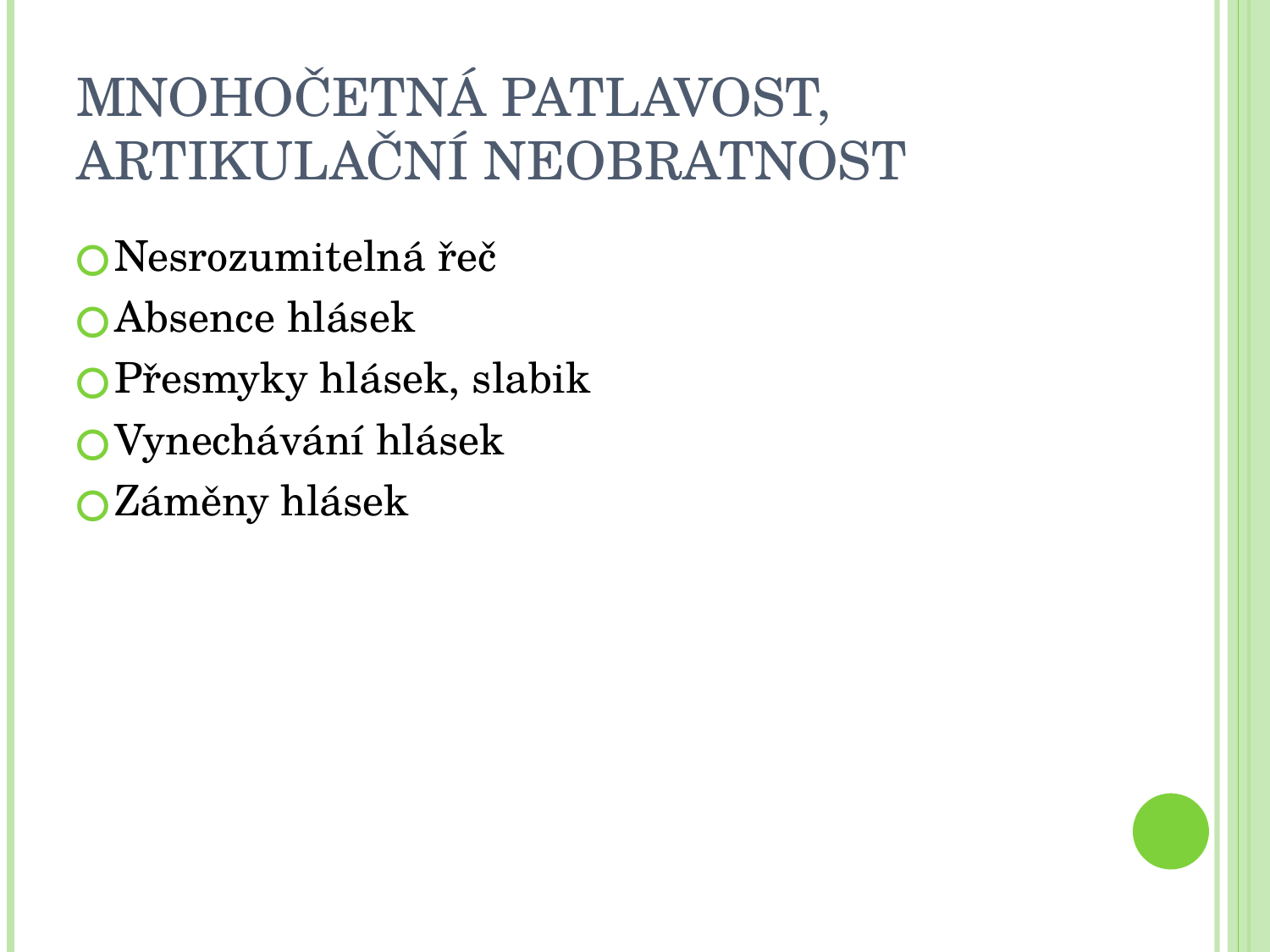

# Mnohočetná patlavost, artikulační neobratnost
Nesrozumitelná řeč
Absence hlásek
Přesmyky hlásek, slabik
Vynechávání hlásek
Záměny hlásek